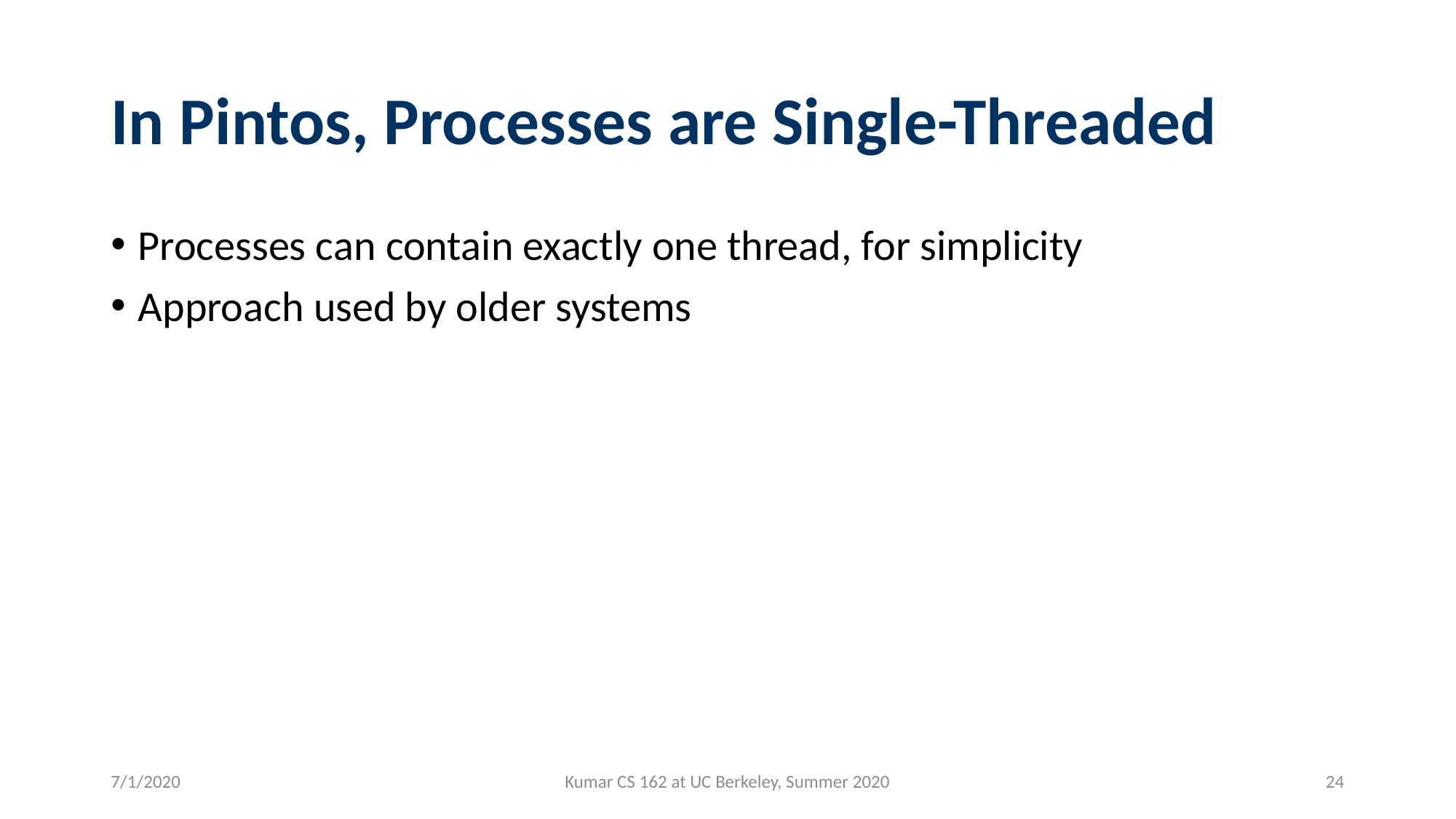

# In Pintos, Processes are Single-Threaded
Processes can contain exactly one thread, for simplicity
Approach used by older systems
7/1/2020
Kumar CS 162 at UC Berkeley, Summer 2020
24